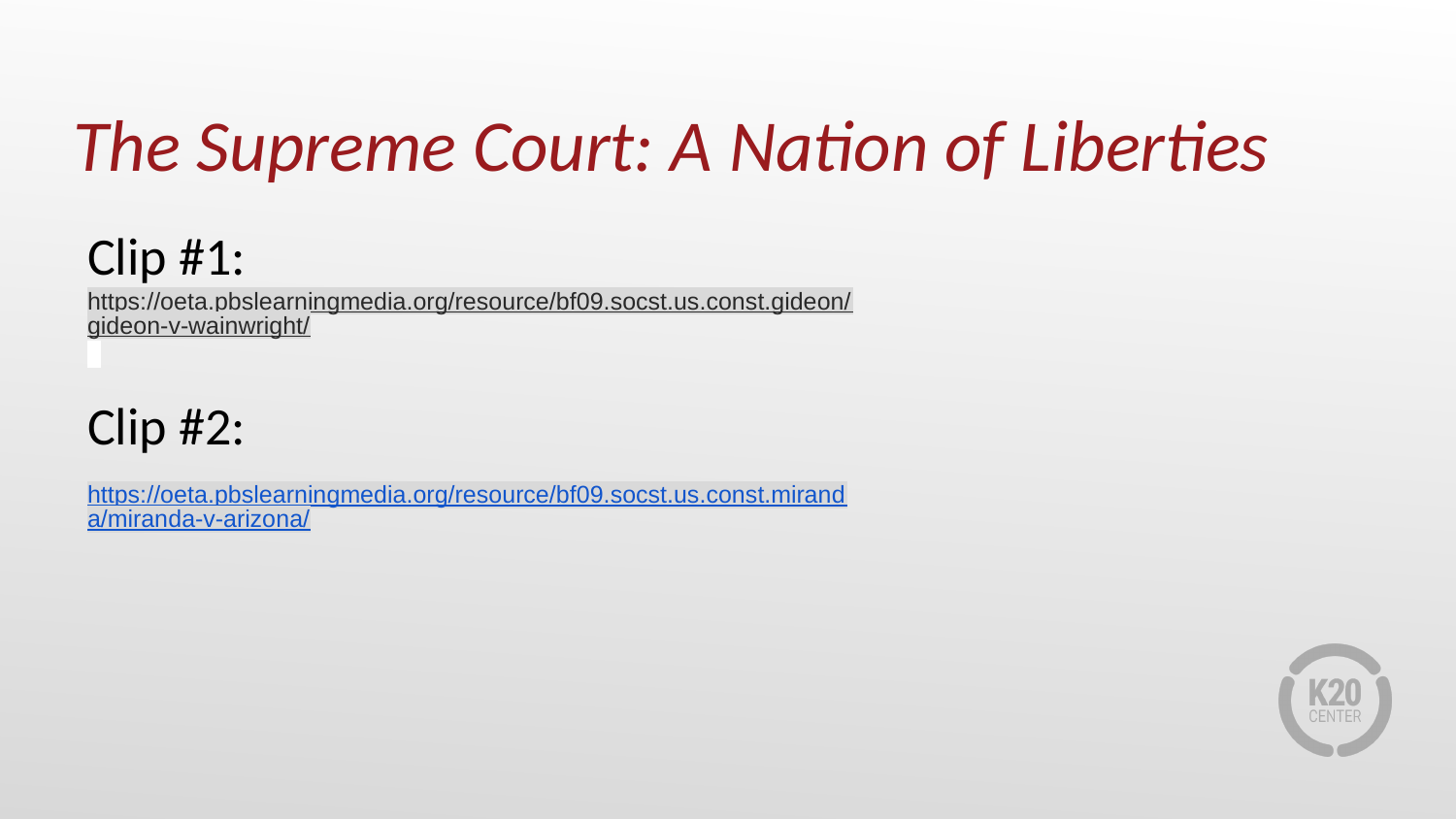

# The Supreme Court: A Nation of Liberties
Clip #1: https://oeta.pbslearningmedia.org/resource/bf09.socst.us.const.gideon/gideon-v-wainwright/
Clip #2:
https://oeta.pbslearningmedia.org/resource/bf09.socst.us.const.miranda/miranda-v-arizona/